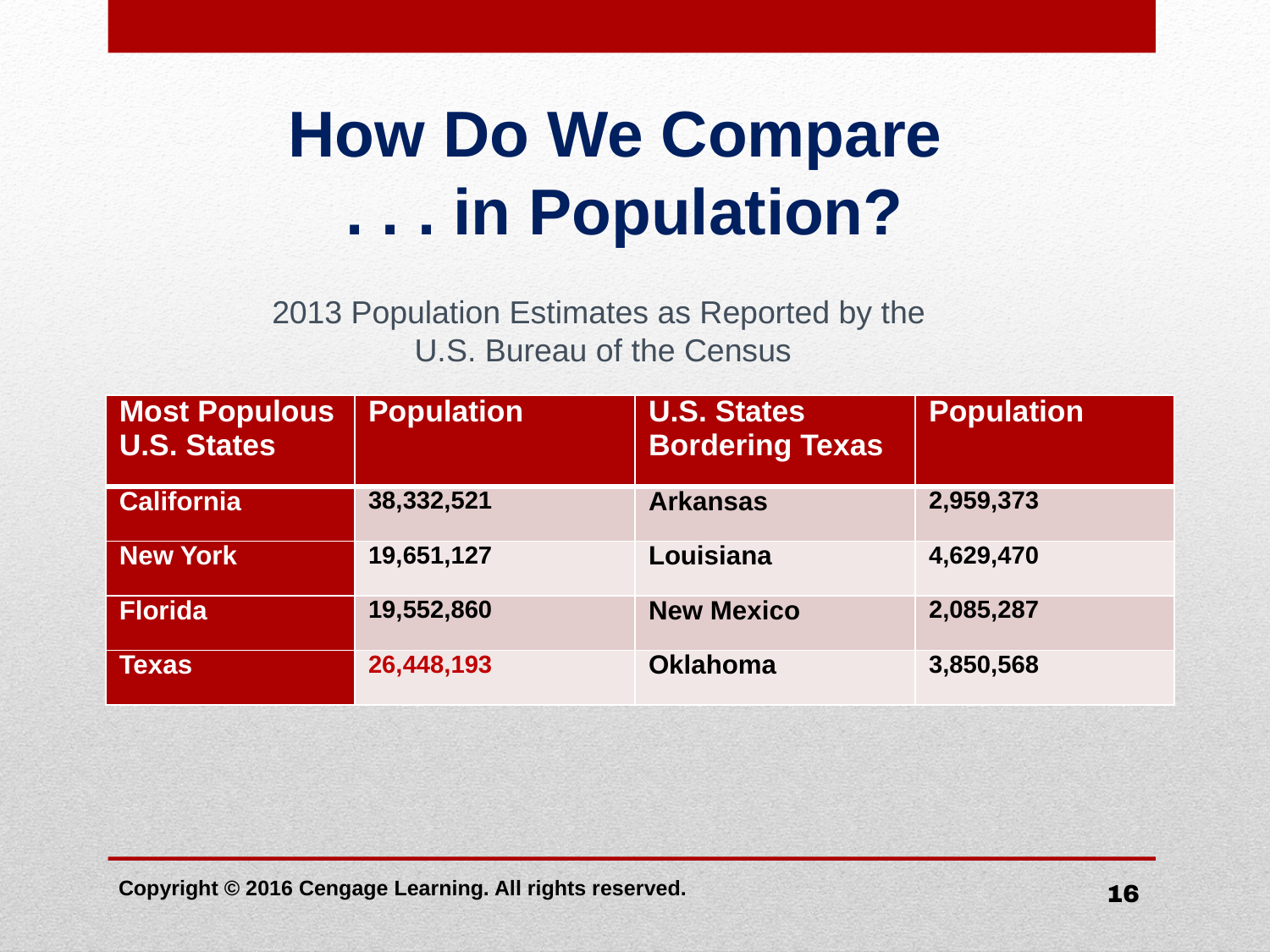

# How Do We Compare . . . in Population?
2013 Population Estimates as Reported by the
U.S. Bureau of the Census
| Most Populous U.S. States | Population | U.S. States Bordering Texas | Population |
| --- | --- | --- | --- |
| California | 38,332,521 | Arkansas | 2,959,373 |
| New York | 19,651,127 | Louisiana | 4,629,470 |
| Florida | 19,552,860 | New Mexico | 2,085,287 |
| Texas | 26,448,193 | Oklahoma | 3,850,568 |
Copyright © 2016 Cengage Learning. All rights reserved.
16